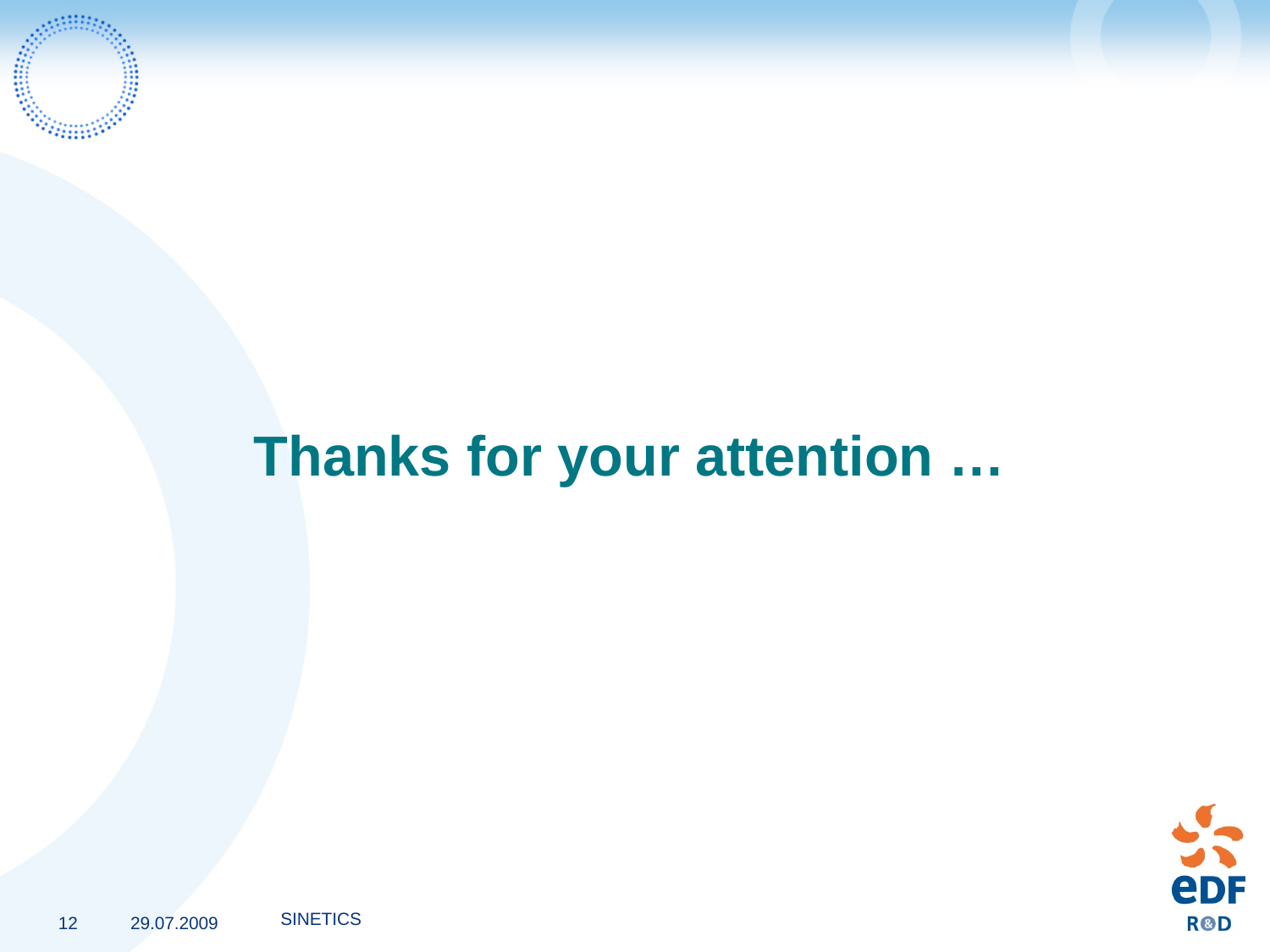

#

Thanks for your attention …
SINETICS
12
29.07.2009